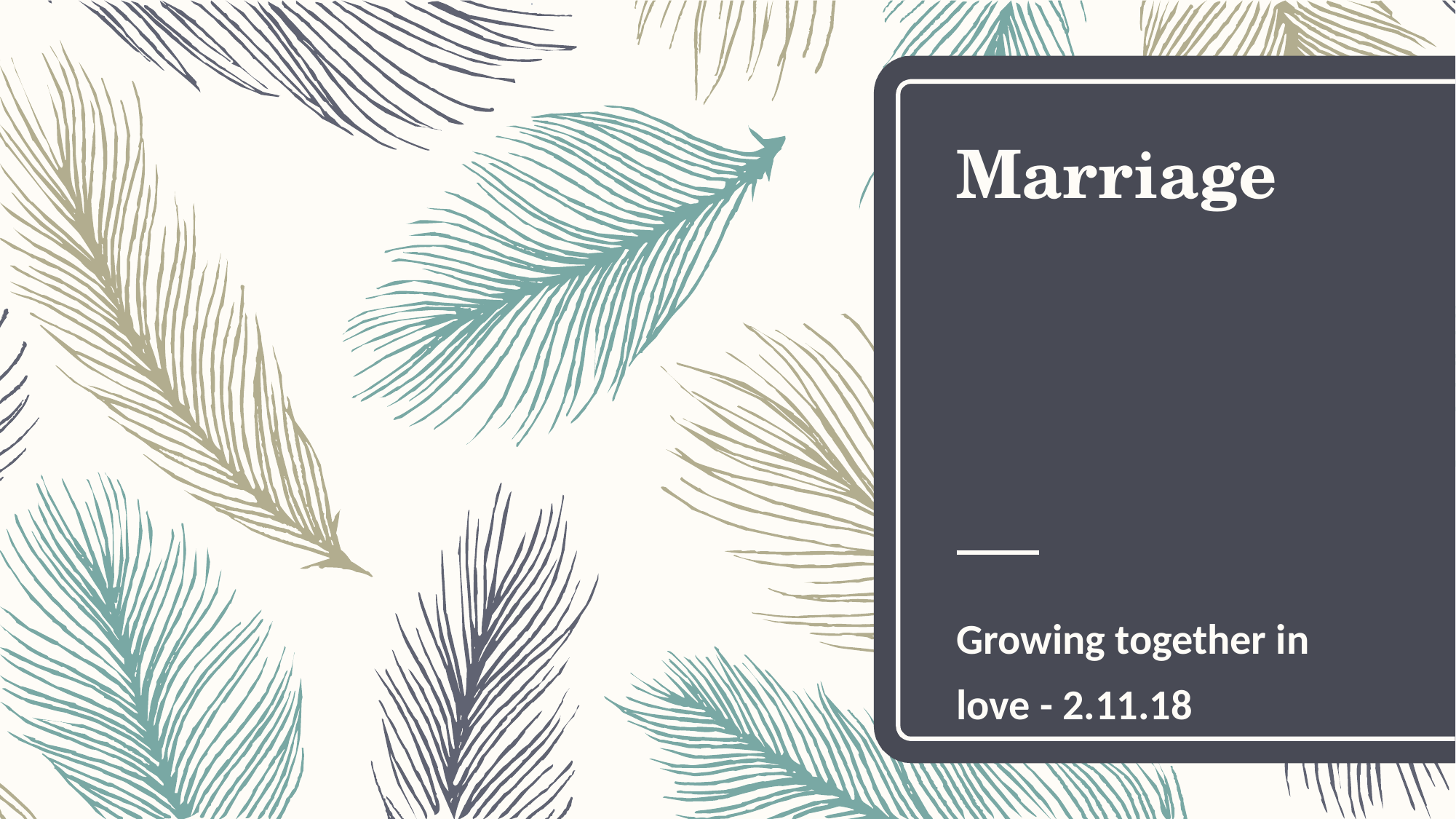

# Marriage
Growing together in love - 2.11.18